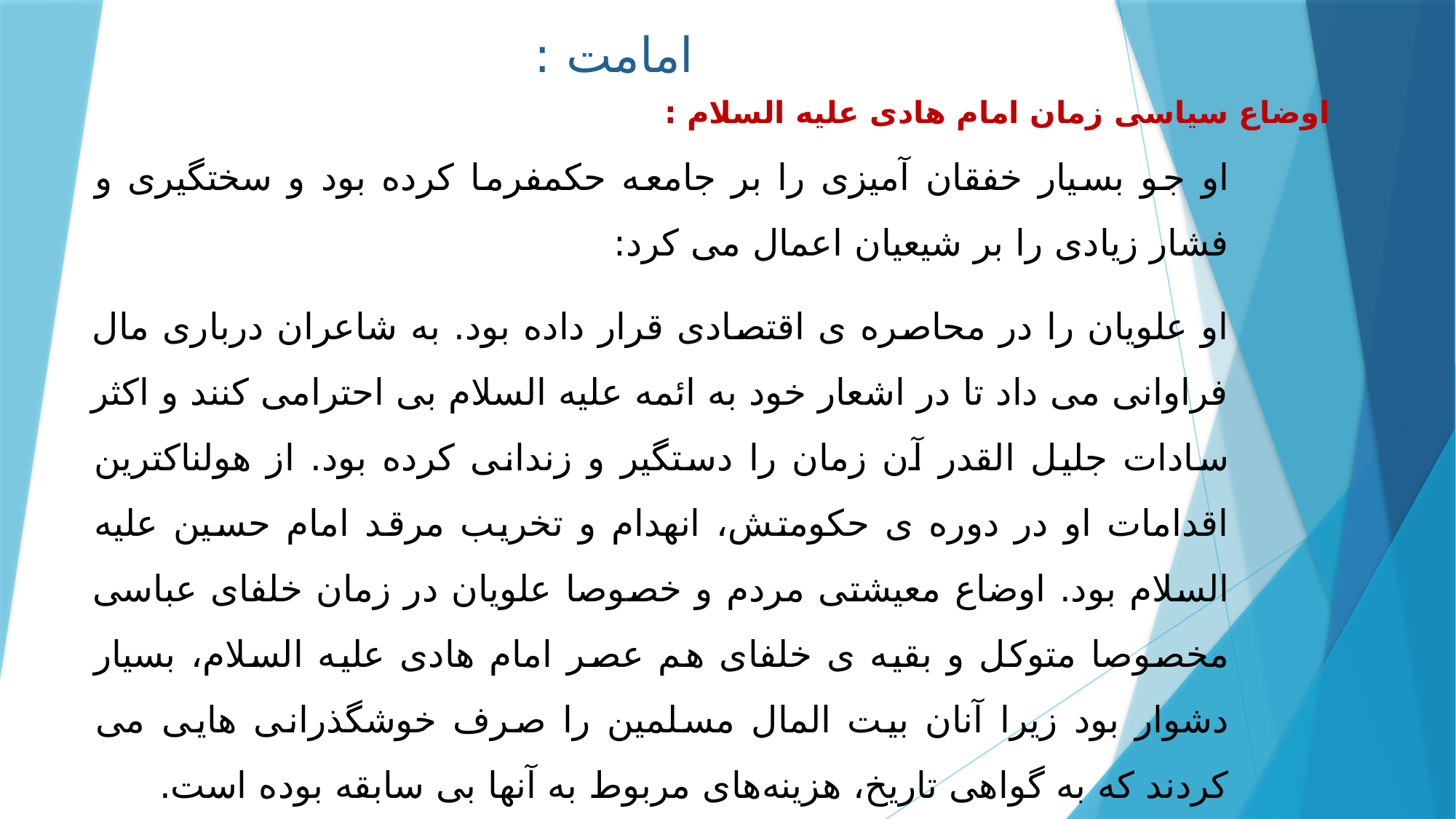

امامت :
اوضاع سیاسی زمان امام هادی علیه السلام :
او جو بسیار خفقان آمیزی را بر جامعه حکمفرما کرده بود و سختگیری و فشار زیادی را بر شیعیان اعمال می کرد:
او علویان را در محاصره ی اقتصادی قرار داده بود. به شاعران درباری مال فراوانی می داد تا در اشعار خود به ائمه علیه السلام بی احترامی کنند و اکثر سادات جلیل القدر آن زمان را دستگیر و زندانی کرده بود. از هولناکترین اقدامات او در دوره ی حکومتش، انهدام و تخریب مرقد امام حسین علیه السلام بود. اوضاع معیشتی مردم و خصوصا علویان در زمان خلفای عباسی مخصوصا متوکل و بقیه ی خلفای هم عصر امام هادی علیه السلام، بسیار دشوار بود زیرا آنان بیت المال مسلمین را صرف خوشگذرانی هایی می کردند که به گواهی تاریخ، هزینه‌های مربوط به آنها بی سابقه بوده است.